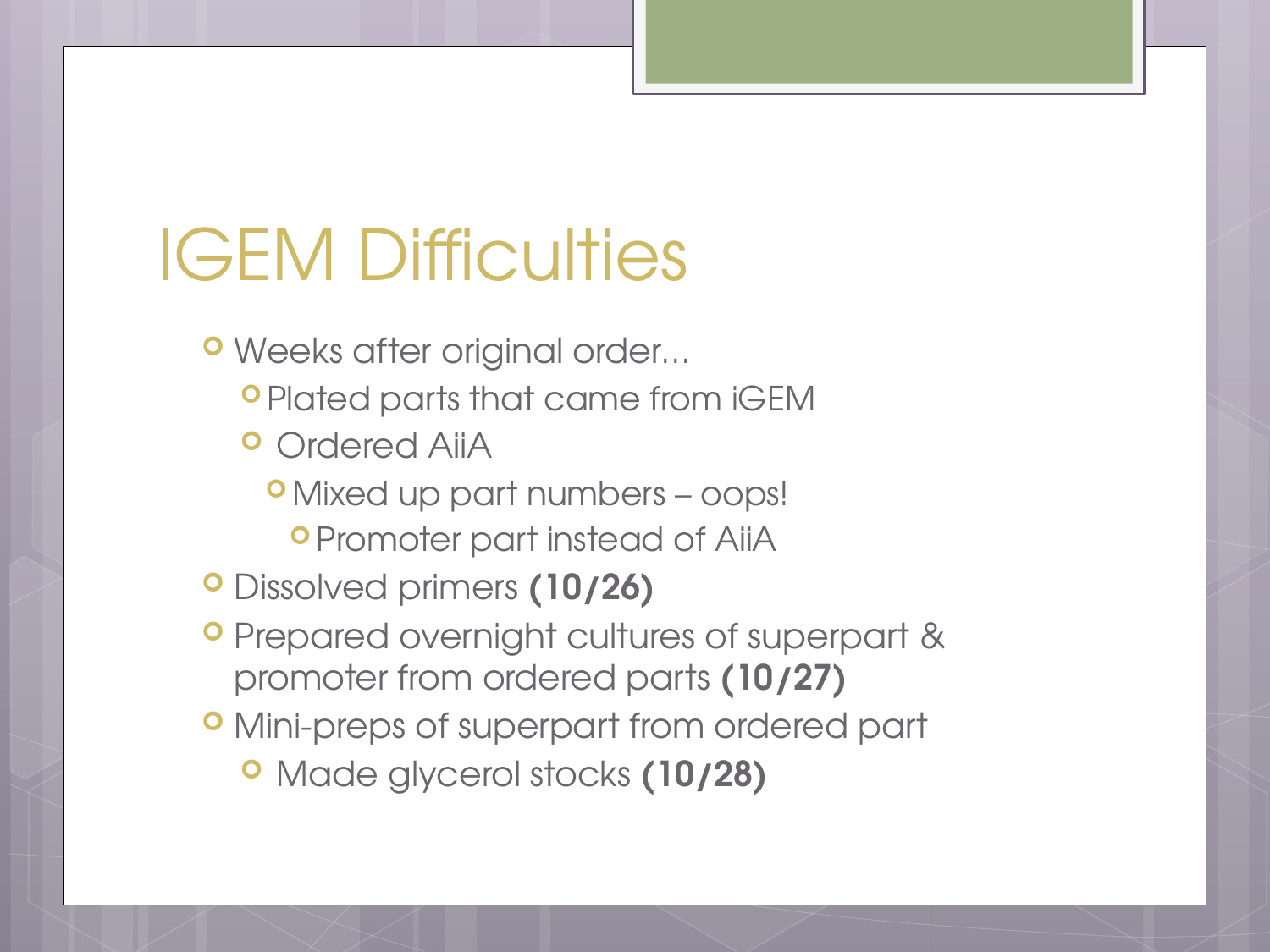

# IGEM Difficulties
Weeks after original order…
Plated parts that came from iGEM
 Ordered AiiA
Mixed up part numbers – oops!
Promoter part instead of AiiA
Dissolved primers (10/26)
Prepared overnight cultures of superpart & promoter from ordered parts (10/27)
Mini-preps of superpart from ordered part
 Made glycerol stocks (10/28)